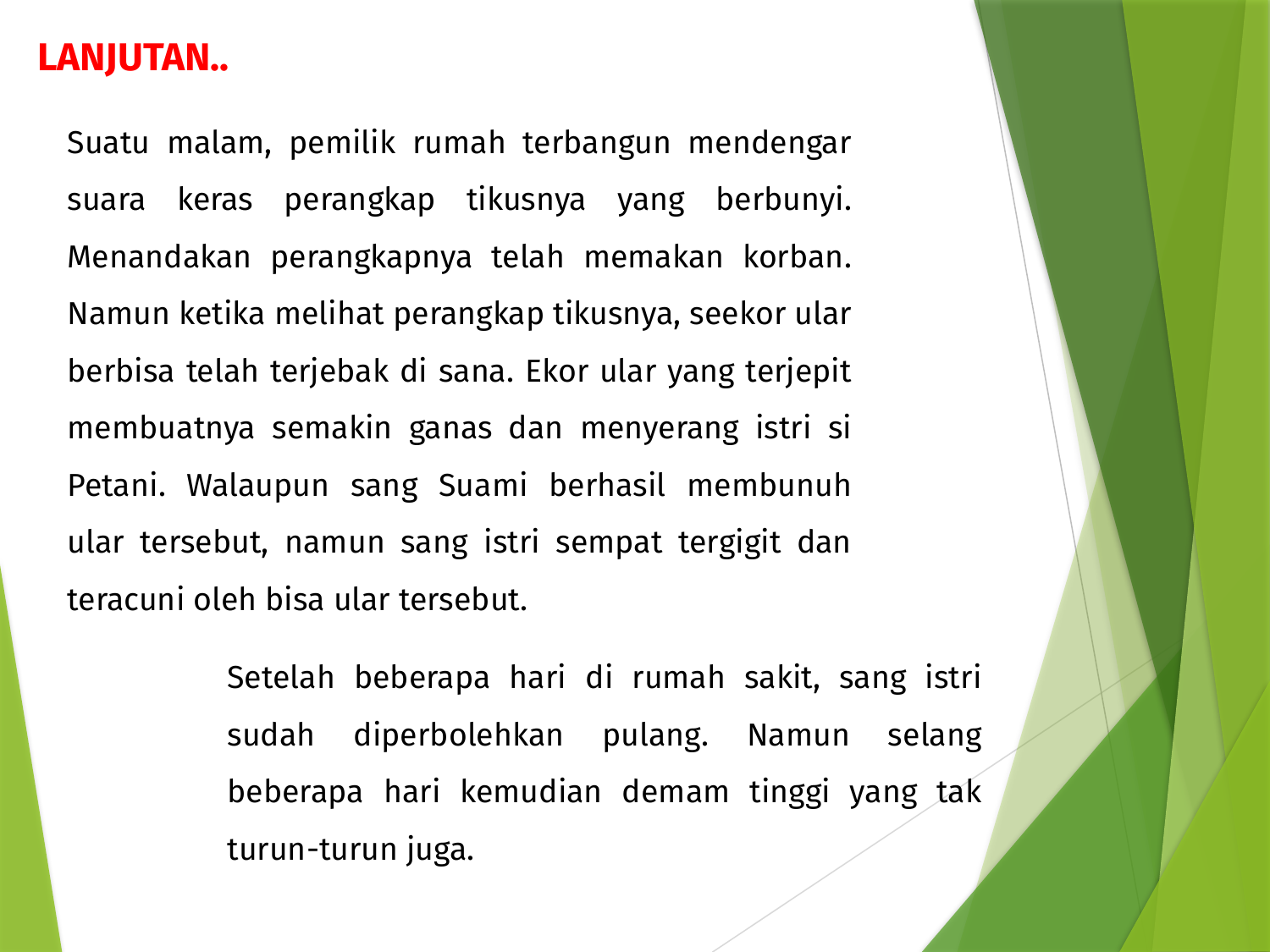

LANJUTAN..
Suatu malam, pemilik rumah terbangun mendengar suara keras perangkap tikusnya yang berbunyi. Menandakan perangkapnya telah memakan korban. Namun ketika melihat perangkap tikusnya, seekor ular berbisa telah terjebak di sana. Ekor ular yang terjepit membuatnya semakin ganas dan menyerang istri si Petani. Walaupun sang Suami berhasil membunuh ular tersebut, namun sang istri sempat tergigit dan teracuni oleh bisa ular tersebut.
Setelah beberapa hari di rumah sakit, sang istri sudah diperbolehkan pulang. Namun selang beberapa hari kemudian demam tinggi yang tak turun-turun juga.